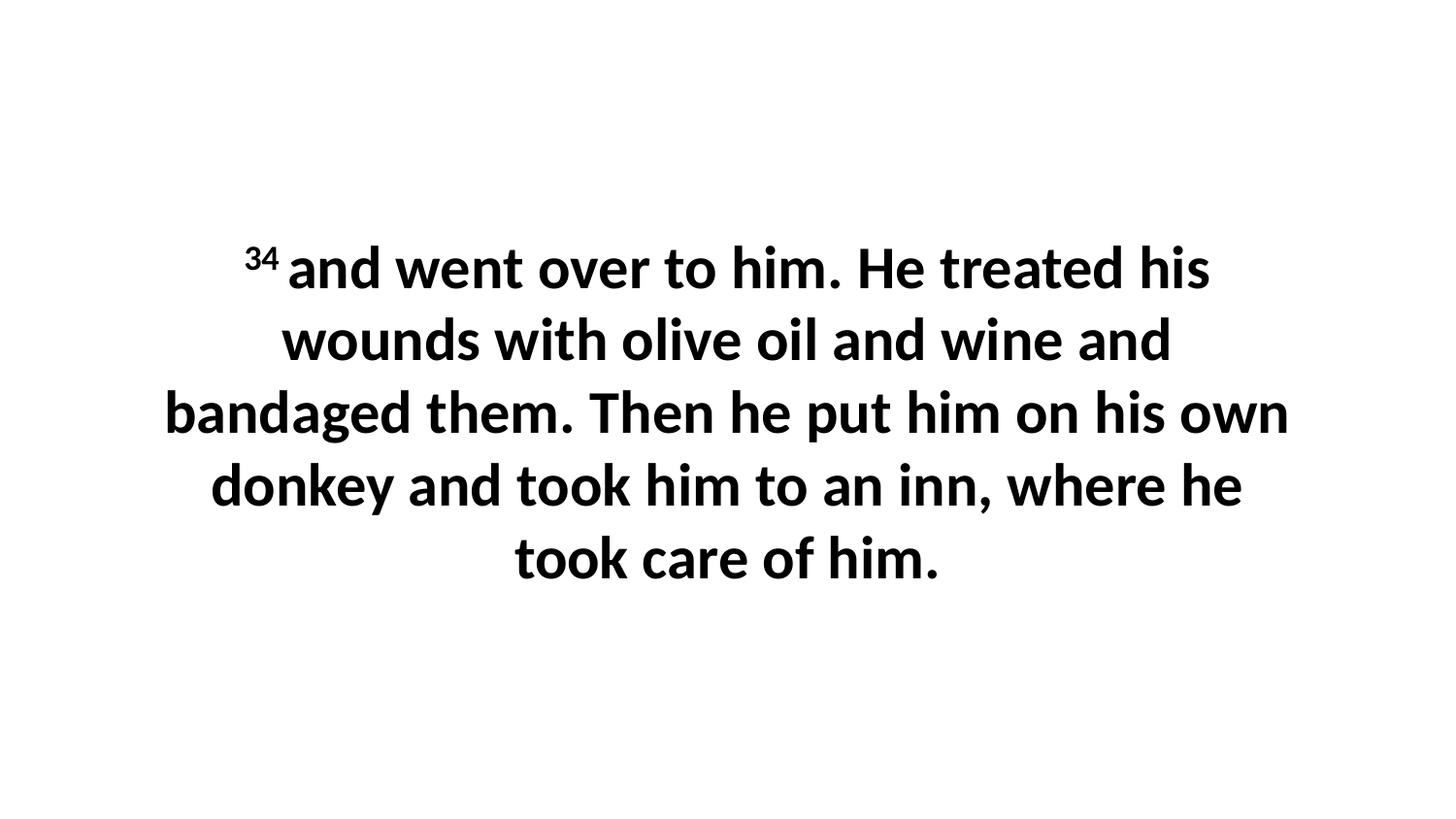

34 and went over to him. He treated his wounds with olive oil and wine and bandaged them. Then he put him on his own donkey and took him to an inn, where he took care of him.